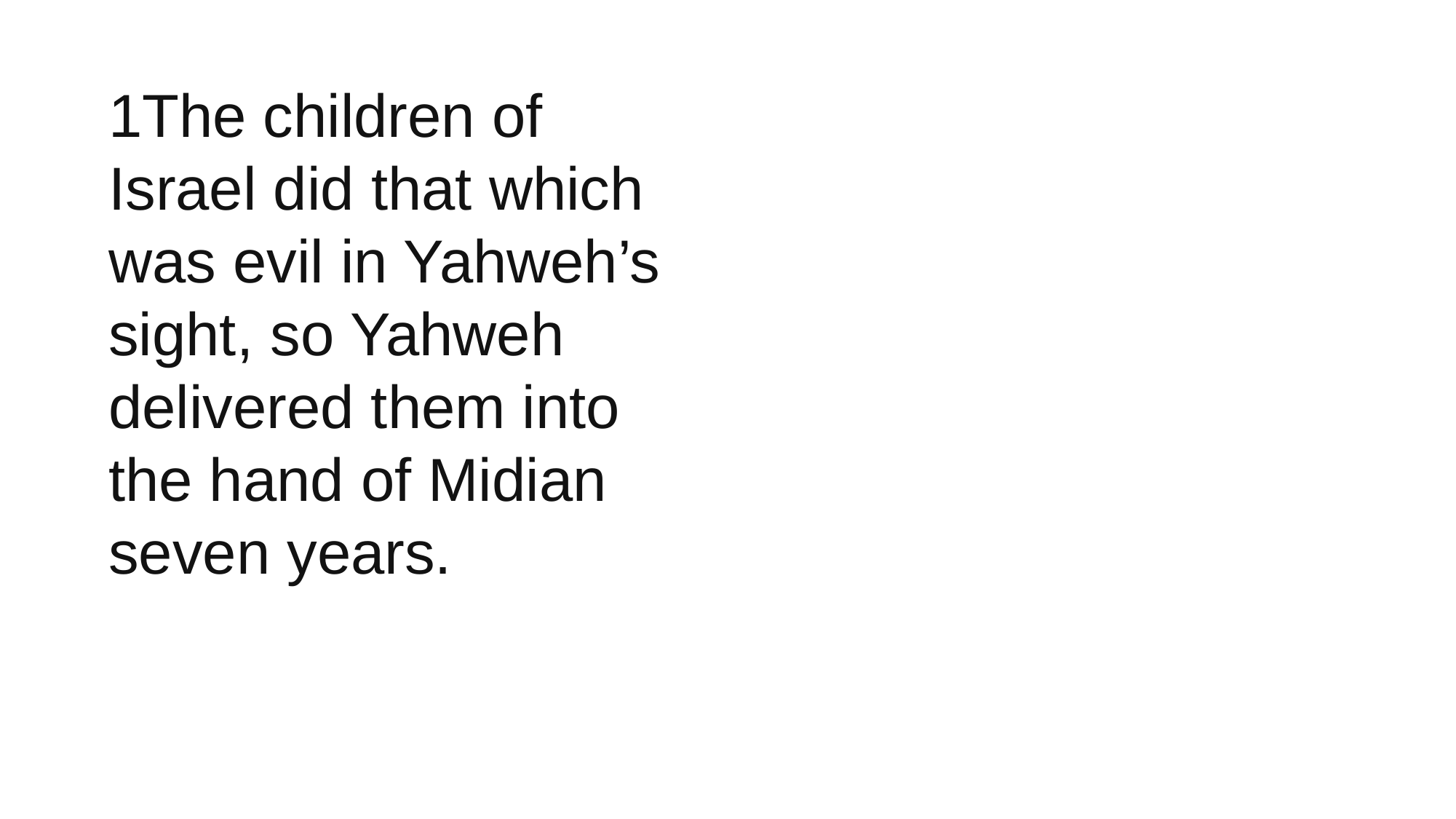

1The children of Israel did that which was evil in Yahweh’s sight, so Yahweh delivered them into the hand of Midian seven years.